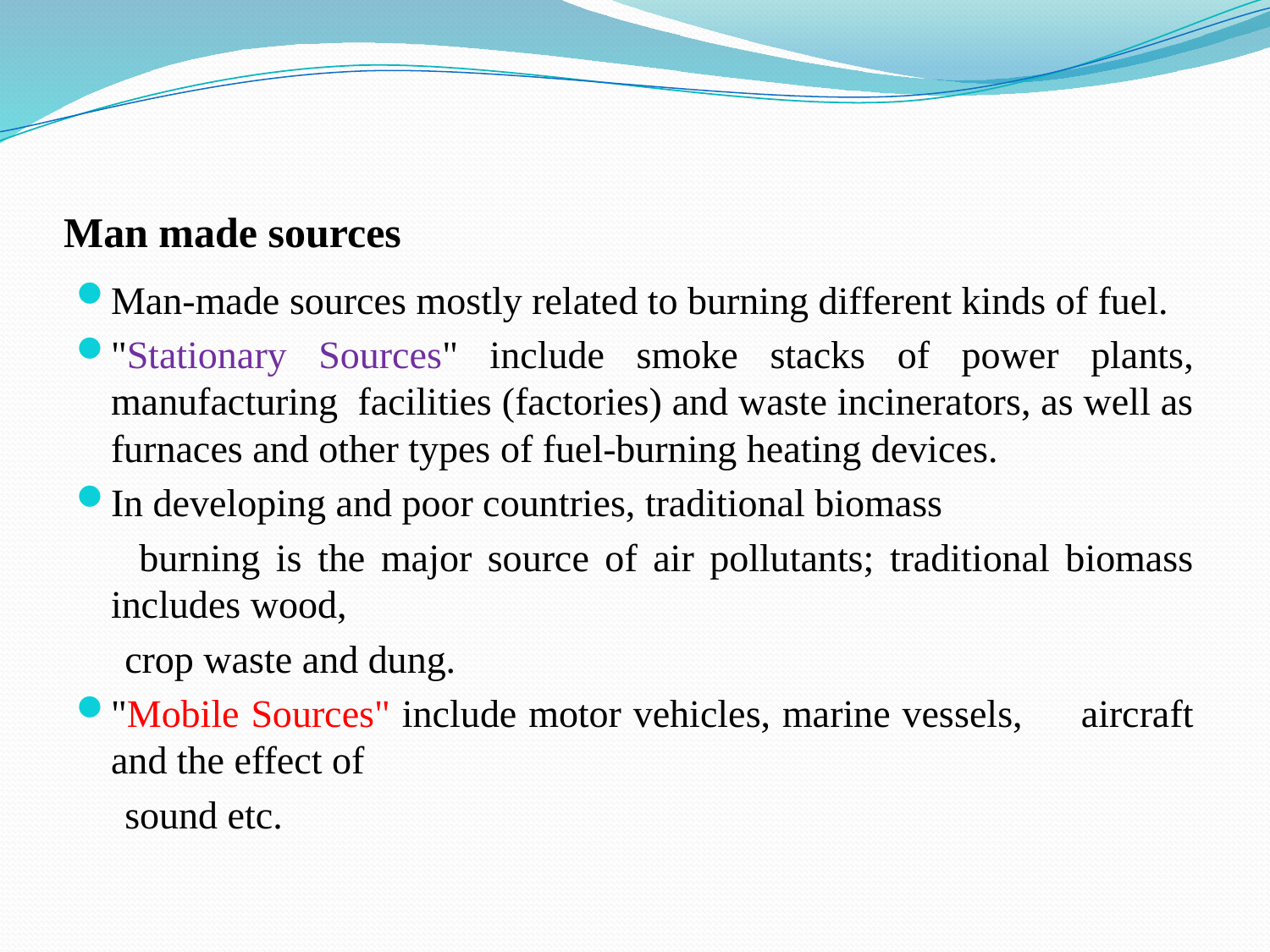

# Man made sources
Man-made sources mostly related to burning different kinds of fuel.
"Stationary Sources" include smoke stacks of power plants, manufacturing  facilities (factories) and waste incinerators, as well as furnaces and other types of fuel-burning heating devices.
In developing and poor countries, traditional biomass
    burning is the major source of air pollutants; traditional biomass includes wood,
     crop waste and dung.
"Mobile Sources" include motor vehicles, marine vessels,     aircraft and the effect of
     sound etc.